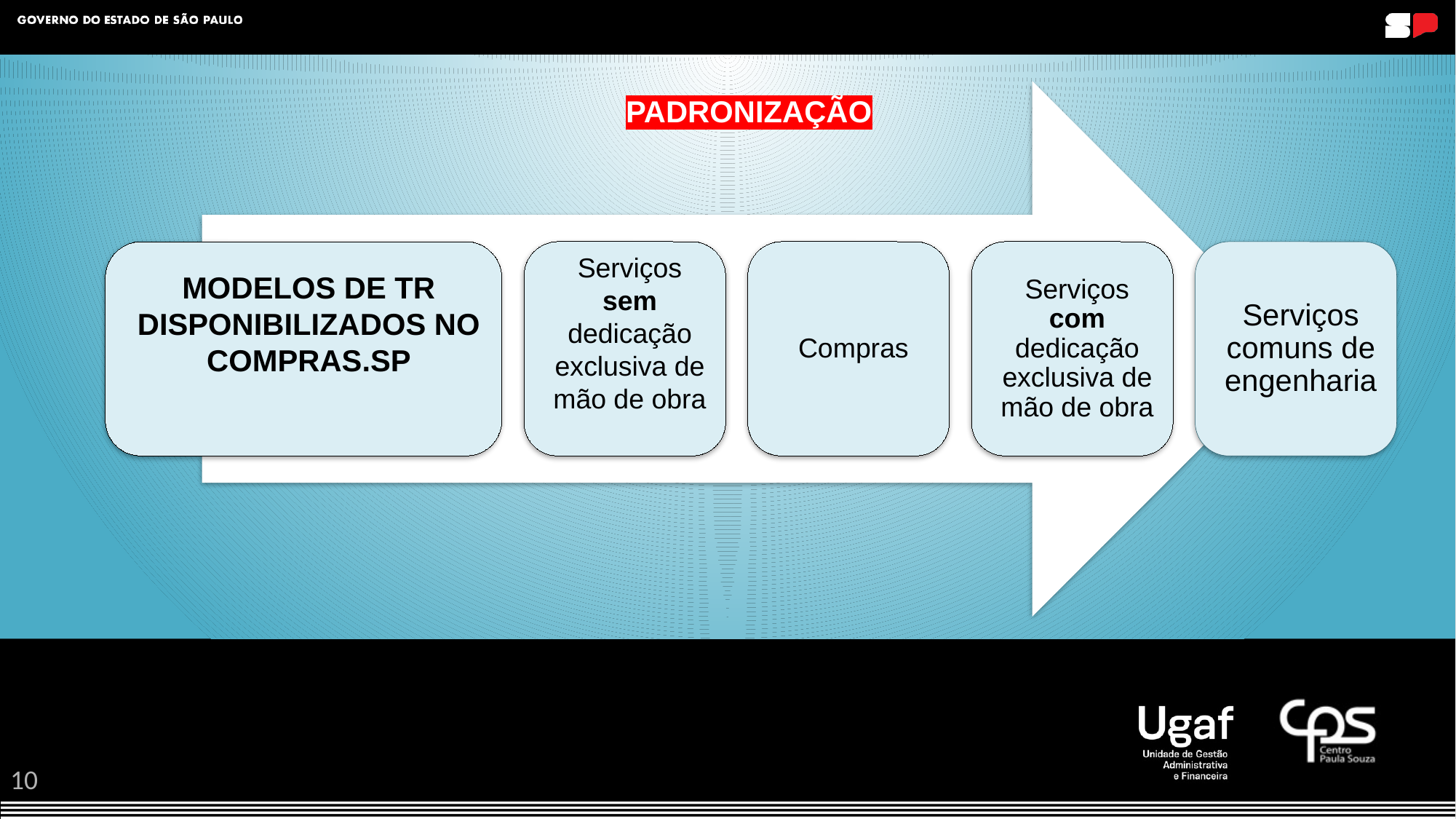

# PADRONIZAÇÃO

MODELOS DE TR DISPONIBILIZADOS NO COMPRAS.SP

Serviços sem dedicação exclusiva de mão de obra

Compras
Serviços com dedicação exclusiva de mão de obra
Serviços comuns de engenharia
10